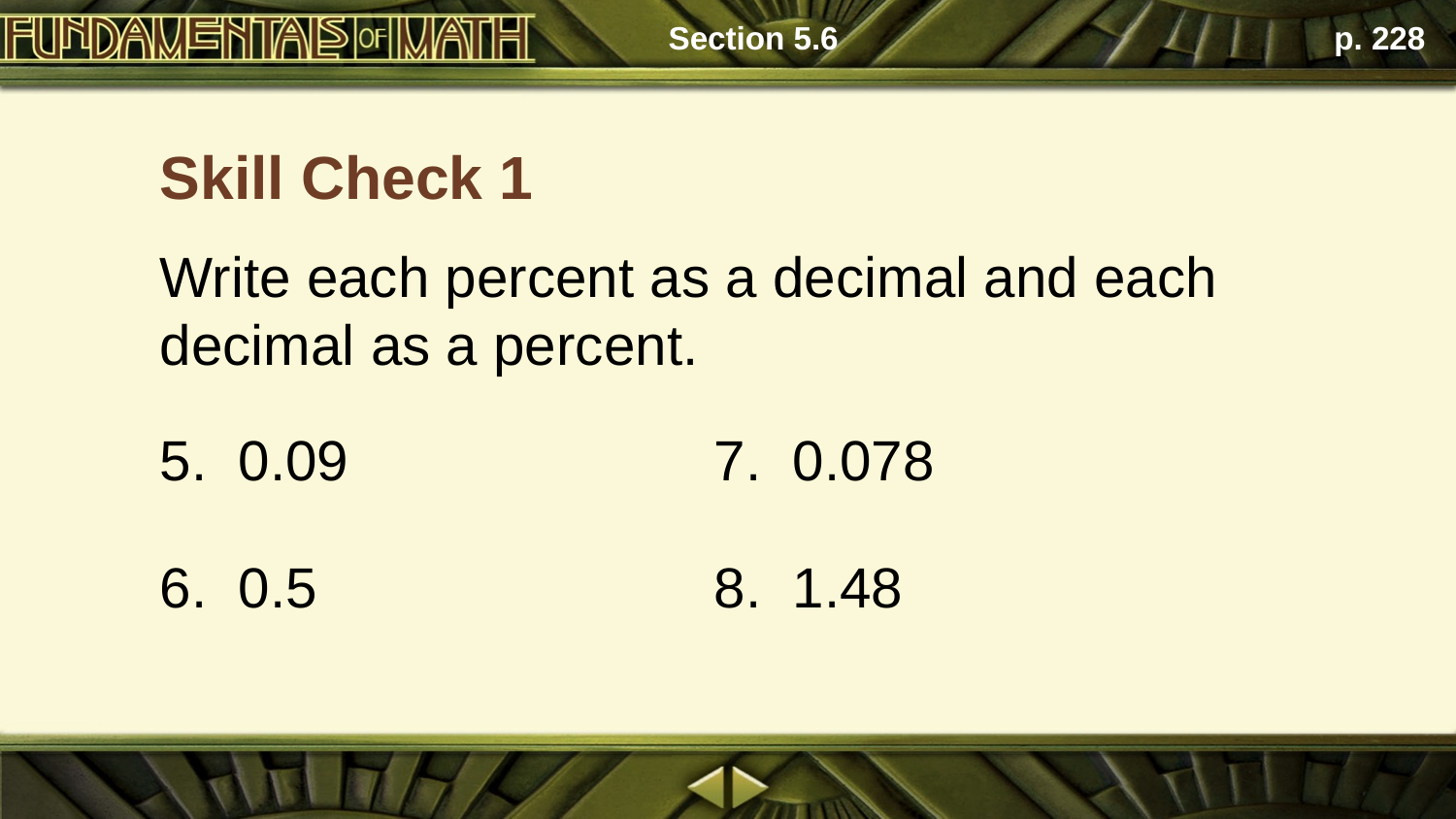

Section 5.6
p. 228
Skill Check 1
Write each percent as a decimal and each decimal as a percent.
7.  0.078
5.  0.09
8.  1.48
6.  0.5